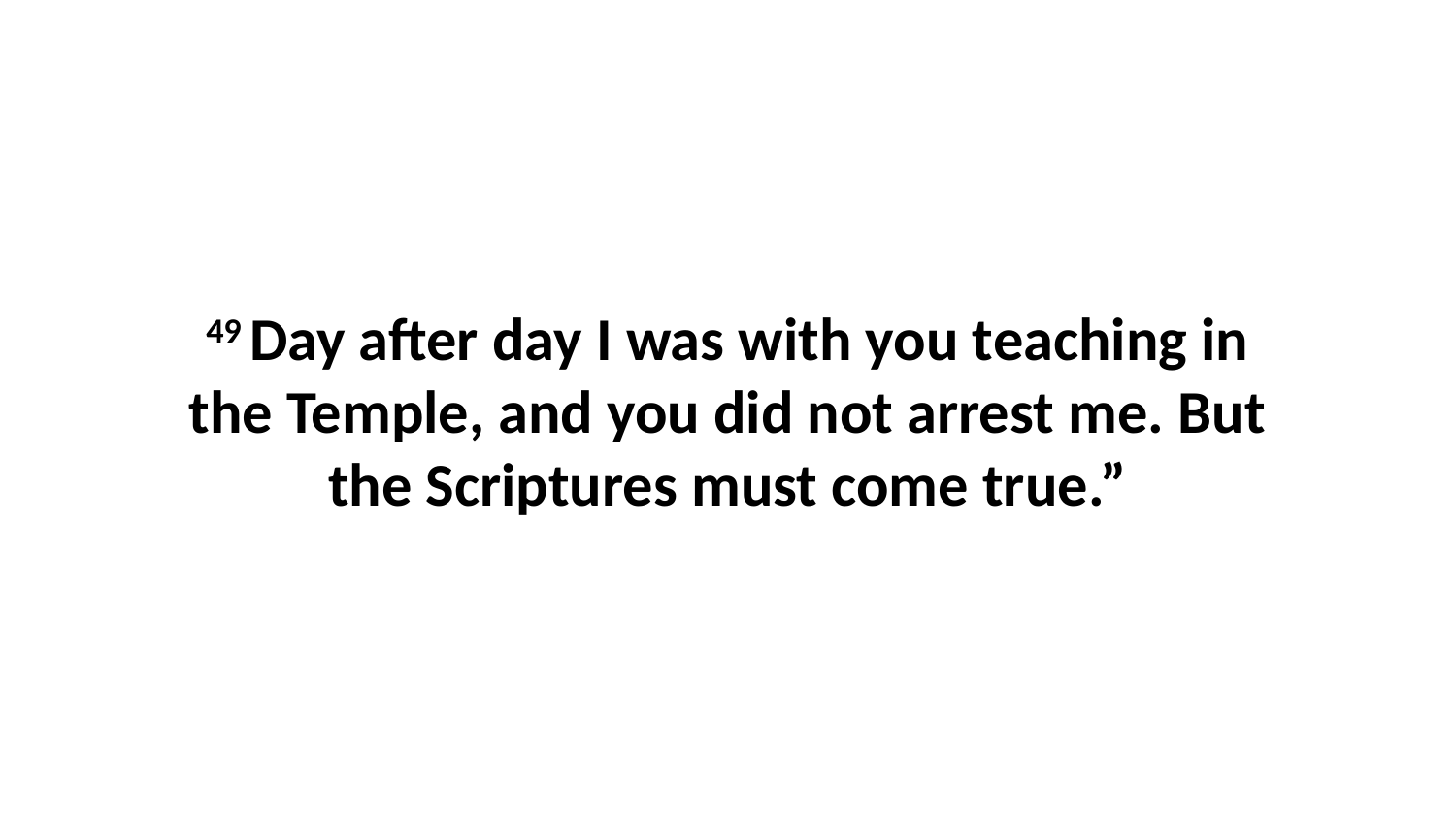

49 Day after day I was with you teaching in the Temple, and you did not arrest me. But the Scriptures must come true.”